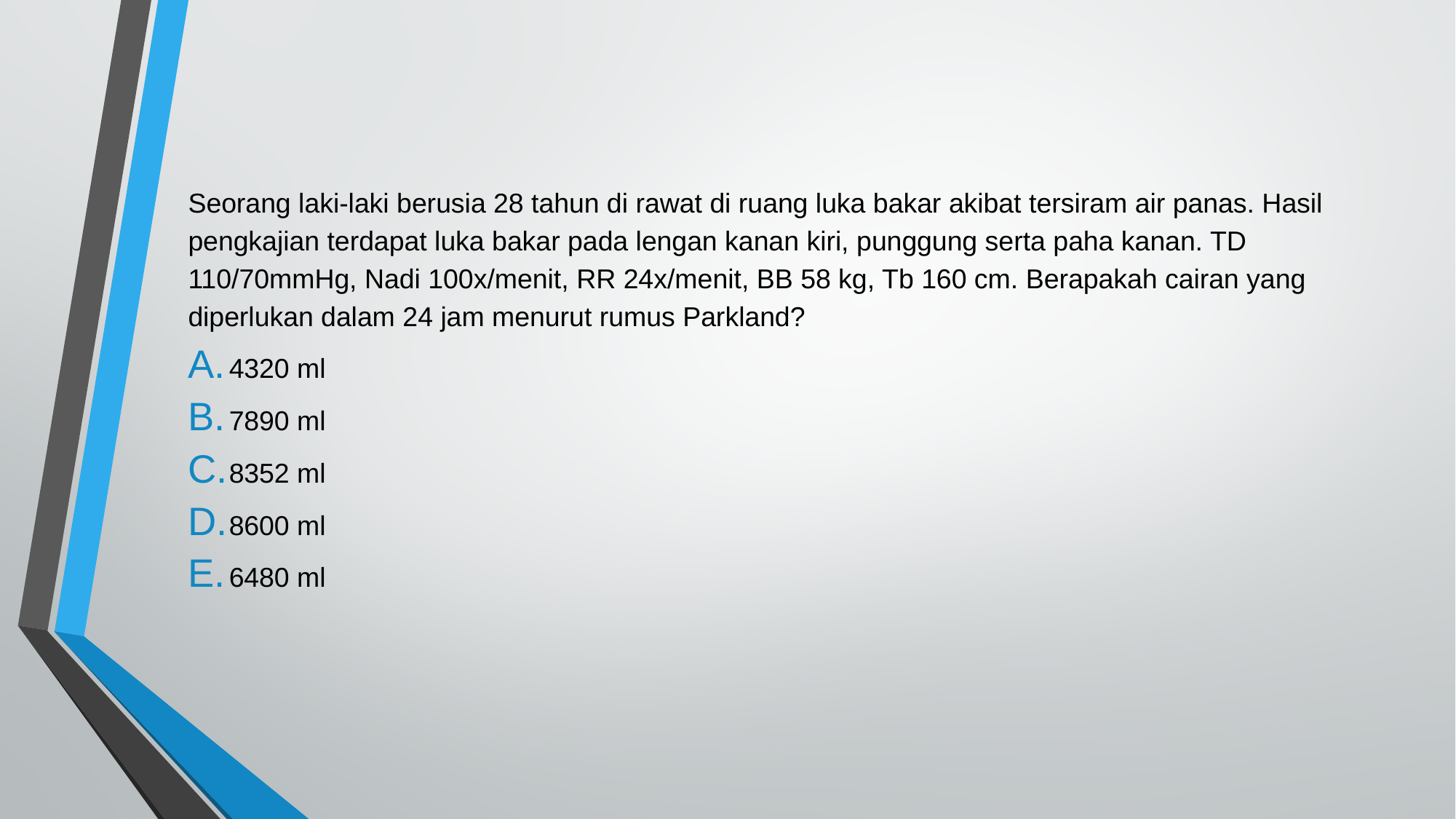

#
Seorang laki-laki berusia 28 tahun di rawat di ruang luka bakar akibat tersiram air panas. Hasil pengkajian terdapat luka bakar pada lengan kanan kiri, punggung serta paha kanan. TD 110/70mmHg, Nadi 100x/menit, RR 24x/menit, BB 58 kg, Tb 160 cm. Berapakah cairan yang diperlukan dalam 24 jam menurut rumus Parkland?
4320 ml
7890 ml
8352 ml
8600 ml
6480 ml